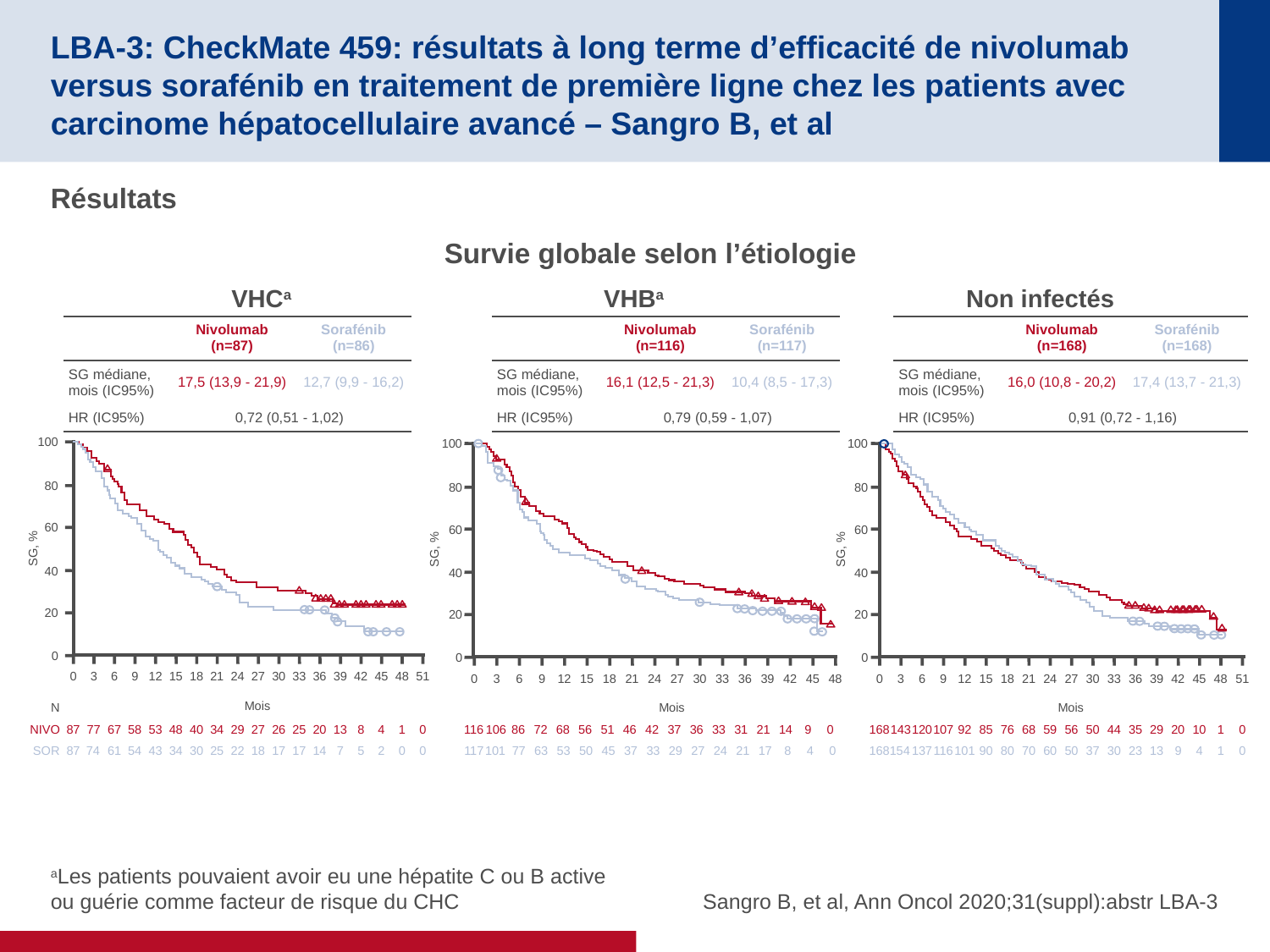

# LBA-3: CheckMate 459: résultats à long terme d’efficacité de nivolumab versus sorafénib en traitement de première ligne chez les patients avec carcinome hépatocellulaire avancé – Sangro B, et al
Résultats
Survie globale selon l’étiologie
VHCa
VHBa
Non infectés
|  | Nivolumab (n=87) | Sorafénib (n=86) |
| --- | --- | --- |
| SG médiane, mois (IC95%) | 17,5 (13,9 - 21,9) | 12,7 (9,9 - 16,2) |
| HR (IC95%) | 0,72 (0,51 - 1,02) |  |
|  | Nivolumab (n=116) | Sorafénib (n=117) |
| --- | --- | --- |
| SG médiane, mois (IC95%) | 16,1 (12,5 - 21,3) | 10,4 (8,5 - 17,3) |
| HR (IC95%) | 0,79 (0,59 - 1,07) |  |
|  | Nivolumab (n=168) | Sorafénib (n=168) |
| --- | --- | --- |
| SG médiane, mois (IC95%) | 16,0 (10,8 - 20,2) | 17,4 (13,7 - 21,3) |
| HR (IC95%) | 0,91 (0,72 - 1,16) |  |
100

80

60

40

20

0

100

80

60

40

20

0

100

80

60

40

20

0

SG, %
SG, %
SG, %

0
3
6
9
12
15
18
21
24
27
30
33
36
39
42
45
48
51

0
3
6
9
12
15
18
21
24
27
30
33
36
39
42
45
48
51
0
3
6
9
12
15
18
21
24
27
30
33
36
39
42
45
48
Mois
Mois
Mois
N
NIVO
87
77
67
58
53
48
40
34
29
27
26
25
20
13
8
4
1
0
116
106
86
72
68
56
51
46
42
37
36
33
31
21
14
9
0

168
143
120
107
92
85
76
68
59
56
50
44
35
29
20
10
1
0
SOR
22
87
74
61
54
43
34
30
25
18
17
17
14
7
5
2
0
0
117
101
77
63
53
50
45
37
33
29
27
24
21
17
8
4
0
168
154
137
116
101
90
80
70
60
50
37
30
23
13
9
4
1
0
aLes patients pouvaient avoir eu une hépatite C ou B active ou guérie comme facteur de risque du CHC
Sangro B, et al, Ann Oncol 2020;31(suppl):abstr LBA-3